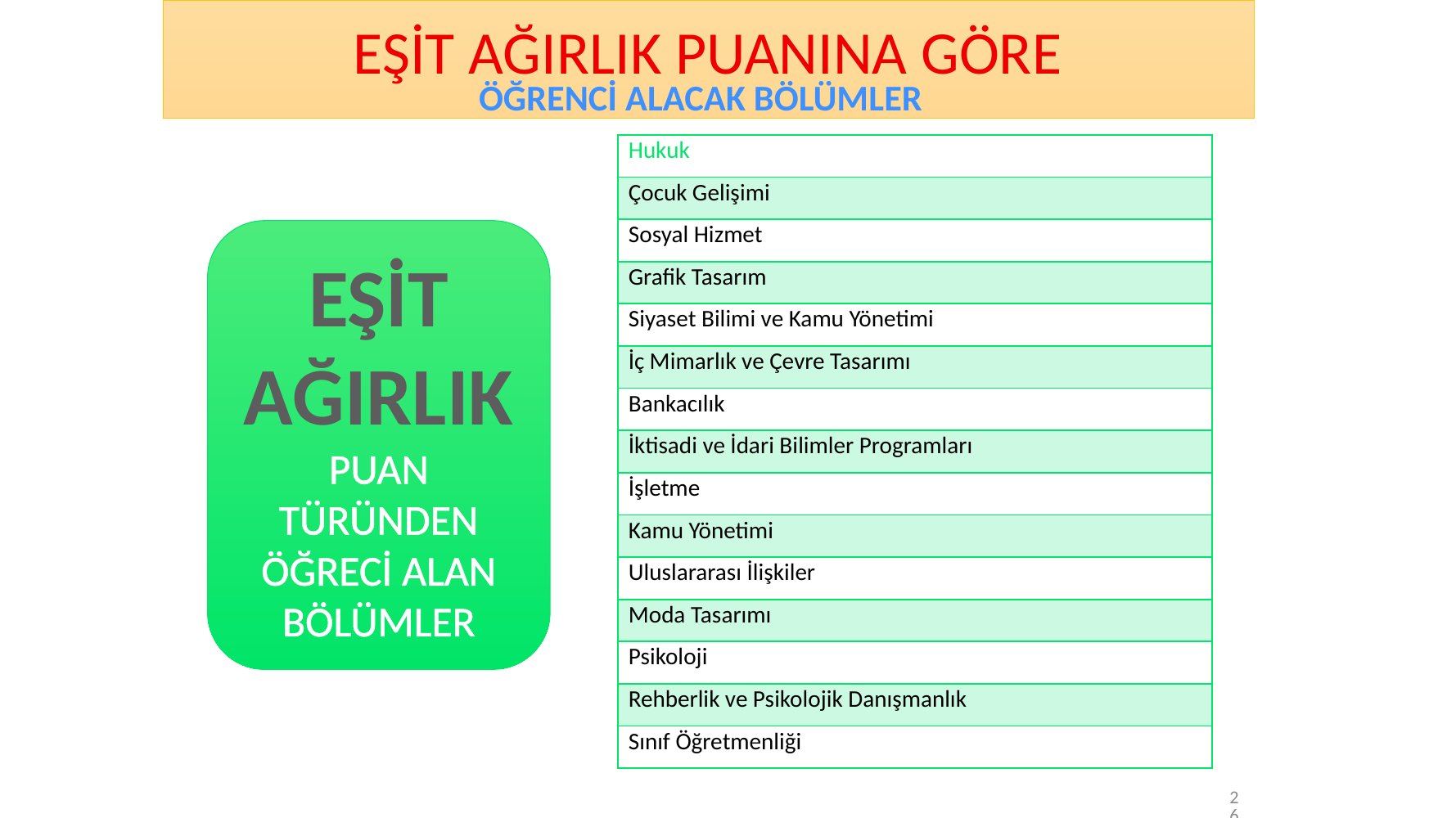

EŞİT AĞIRLIK PUANINA GÖRE

ÖĞRENCİ ALACAK BÖLÜMLER
| Hukuk |
| --- |
| Çocuk Gelişimi |
| Sosyal Hizmet |
| Grafik Tasarım |
| Siyaset Bilimi ve Kamu Yönetimi |
| İç Mimarlık ve Çevre Tasarımı |
| Bankacılık |
| İktisadi ve İdari Bilimler Programları |
| İşletme |
| Kamu Yönetimi |
| Uluslararası İlişkiler |
| Moda Tasarımı |
| Psikoloji |
| Rehberlik ve Psikolojik Danışmanlık |
| Sınıf Öğretmenliği |
EŞİT AĞIRLIK PUAN TÜRÜNDEN ÖĞRECİ ALAN BÖLÜMLER
26